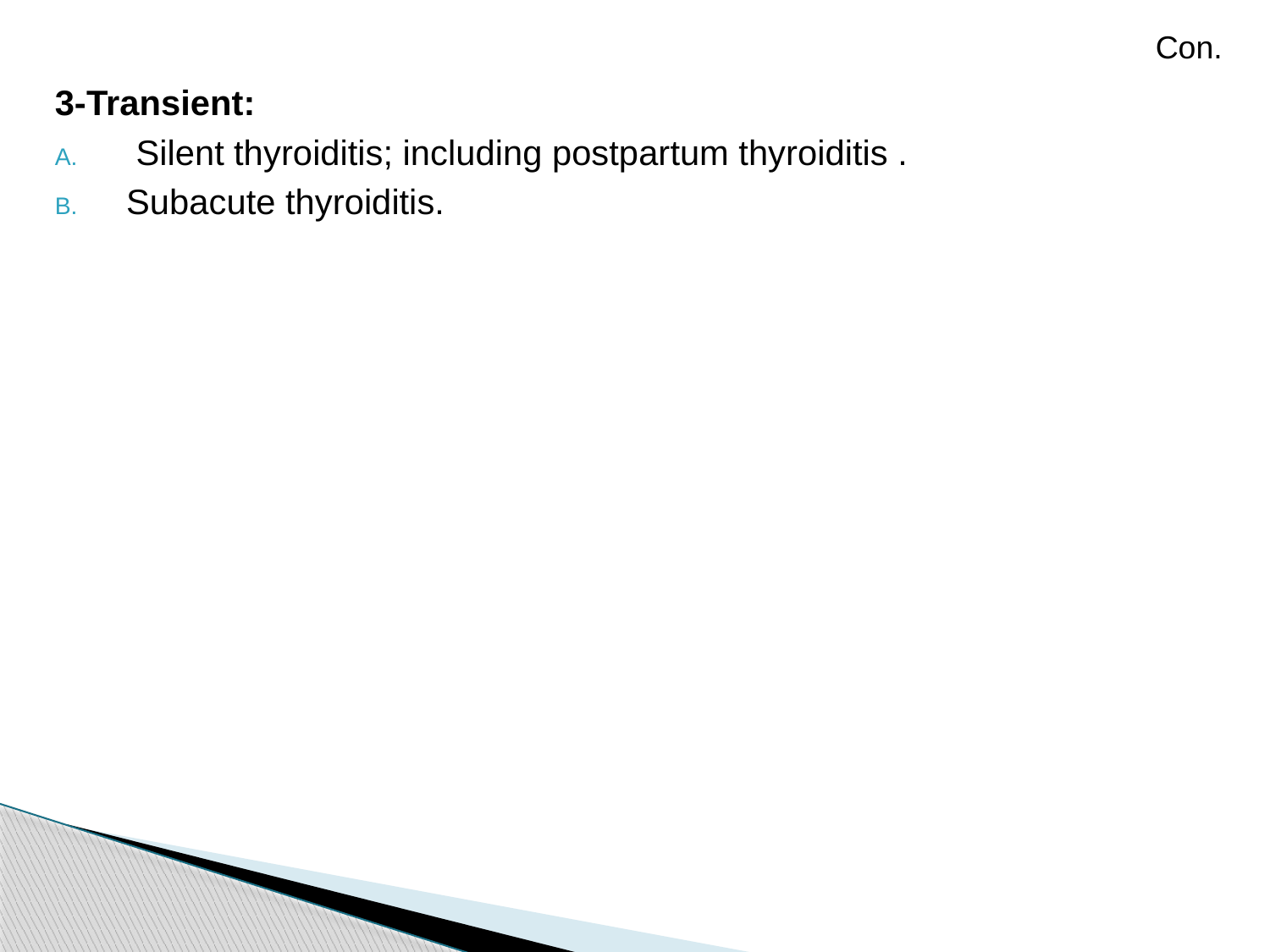

Con.
3-Transient:
 Silent thyroiditis; including postpartum thyroiditis .
Subacute thyroiditis.